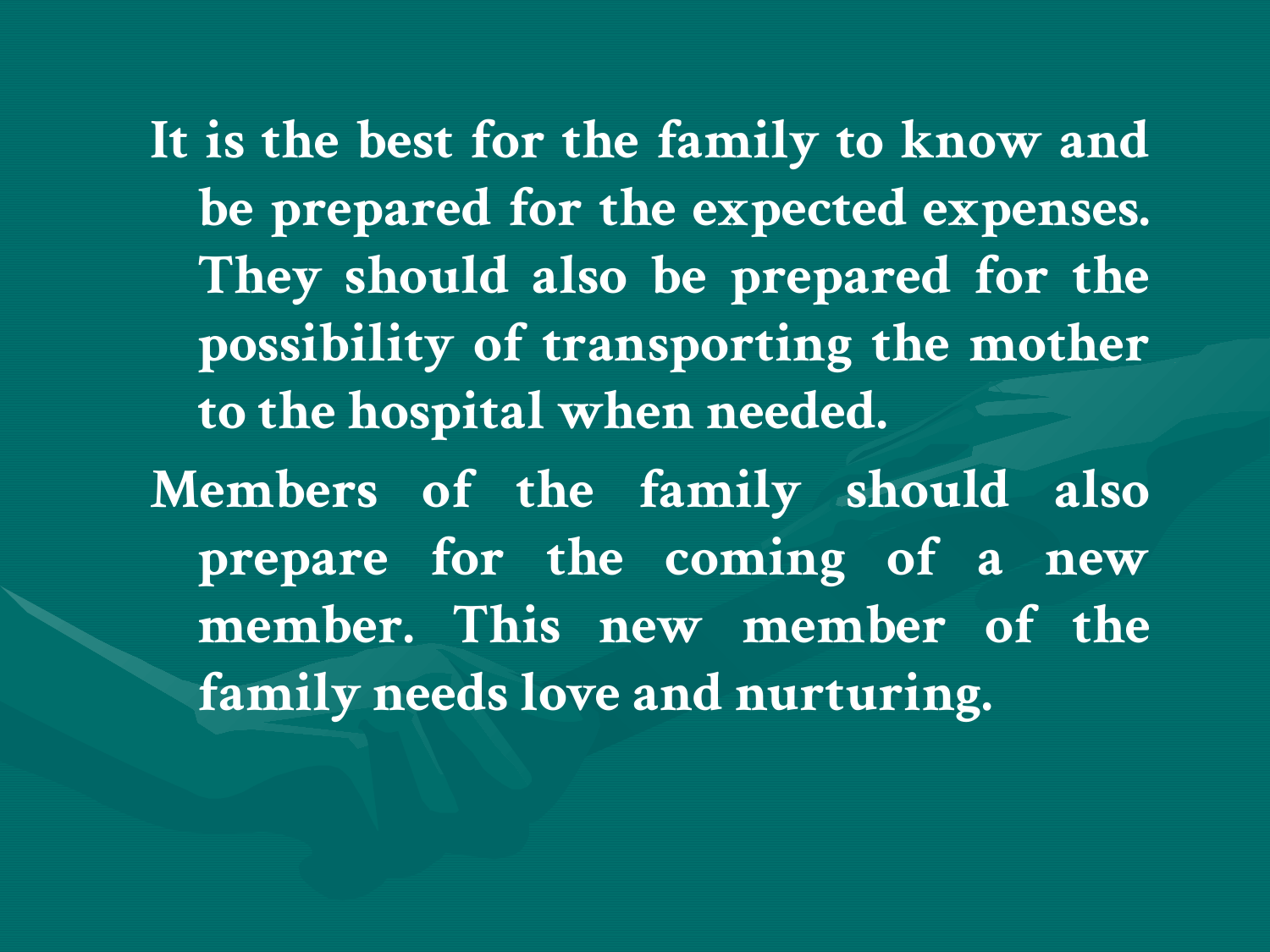

It is the best for the family to know and be prepared for the expected expenses. They should also be prepared for the possibility of transporting the mother to the hospital when needed.
Members of the family should also prepare for the coming of a new member. This new member of the family needs love and nurturing.